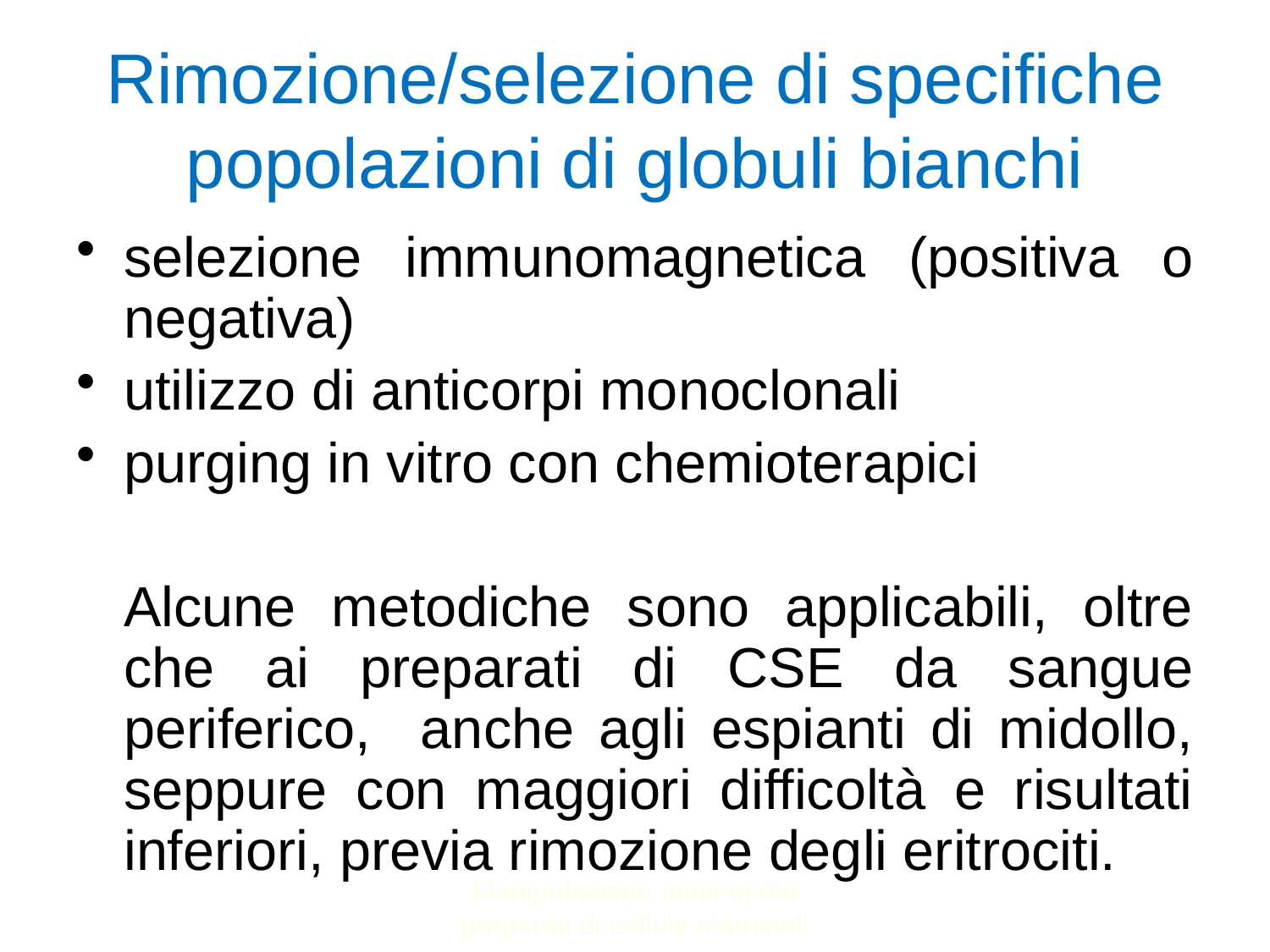

# Rimozione/selezione di specifiche popolazioni di globuli bianchi
selezione immunomagnetica (positiva o negativa)
utilizzo di anticorpi monoclonali
purging in vitro con chemioterapici

	Alcune metodiche sono applicabili, oltre che ai preparati di CSE da sangue periferico,  anche agli espianti di midollo, seppure con maggiori difficoltà e risultati inferiori, previa rimozione degli eritrociti.

Manipolazione minima dei preparati di cellule staminali